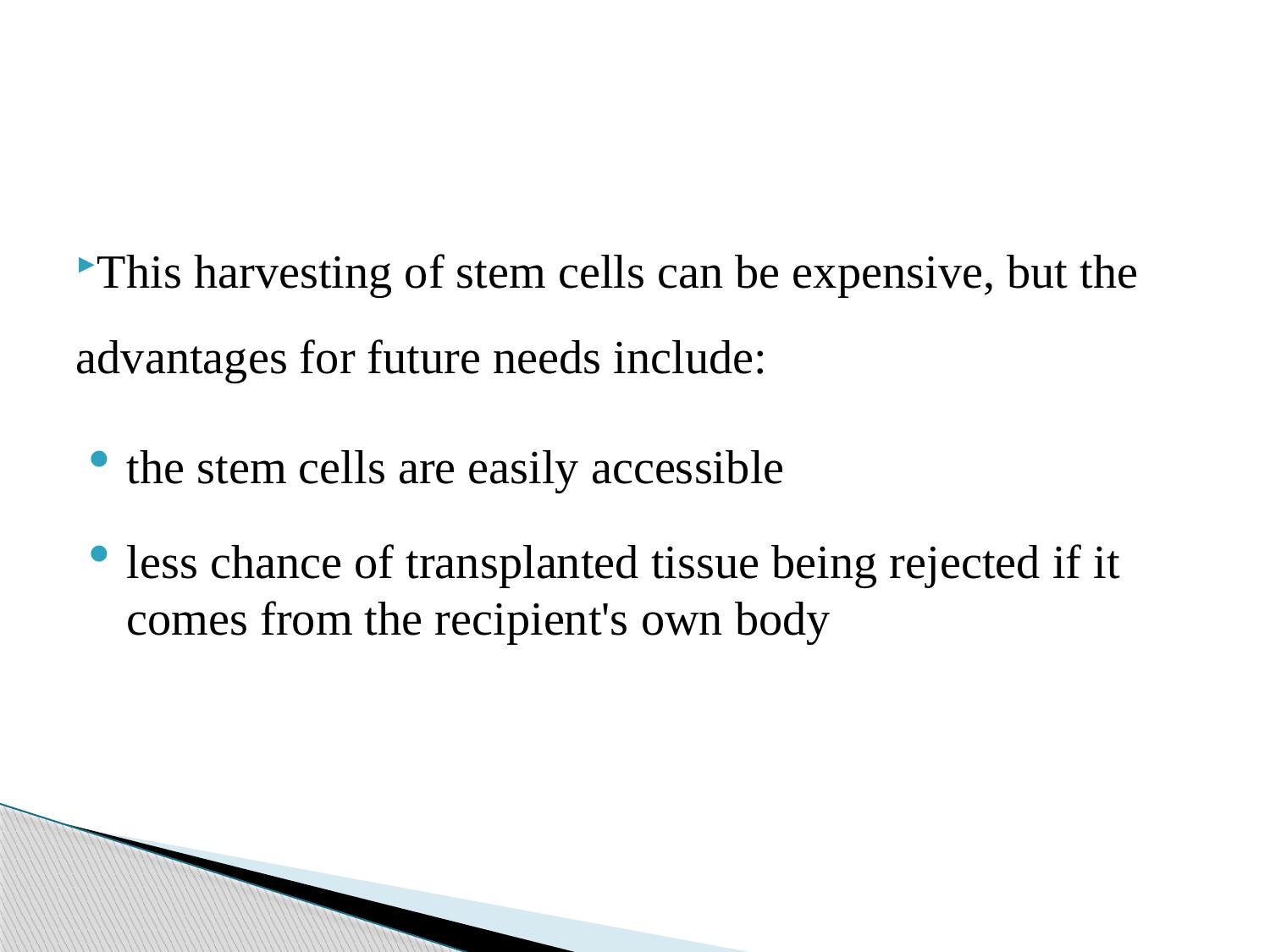

#
This harvesting of stem cells can be expensive, but the advantages for future needs include:
the stem cells are easily accessible
less chance of transplanted tissue being rejected if it comes from the recipient's own body